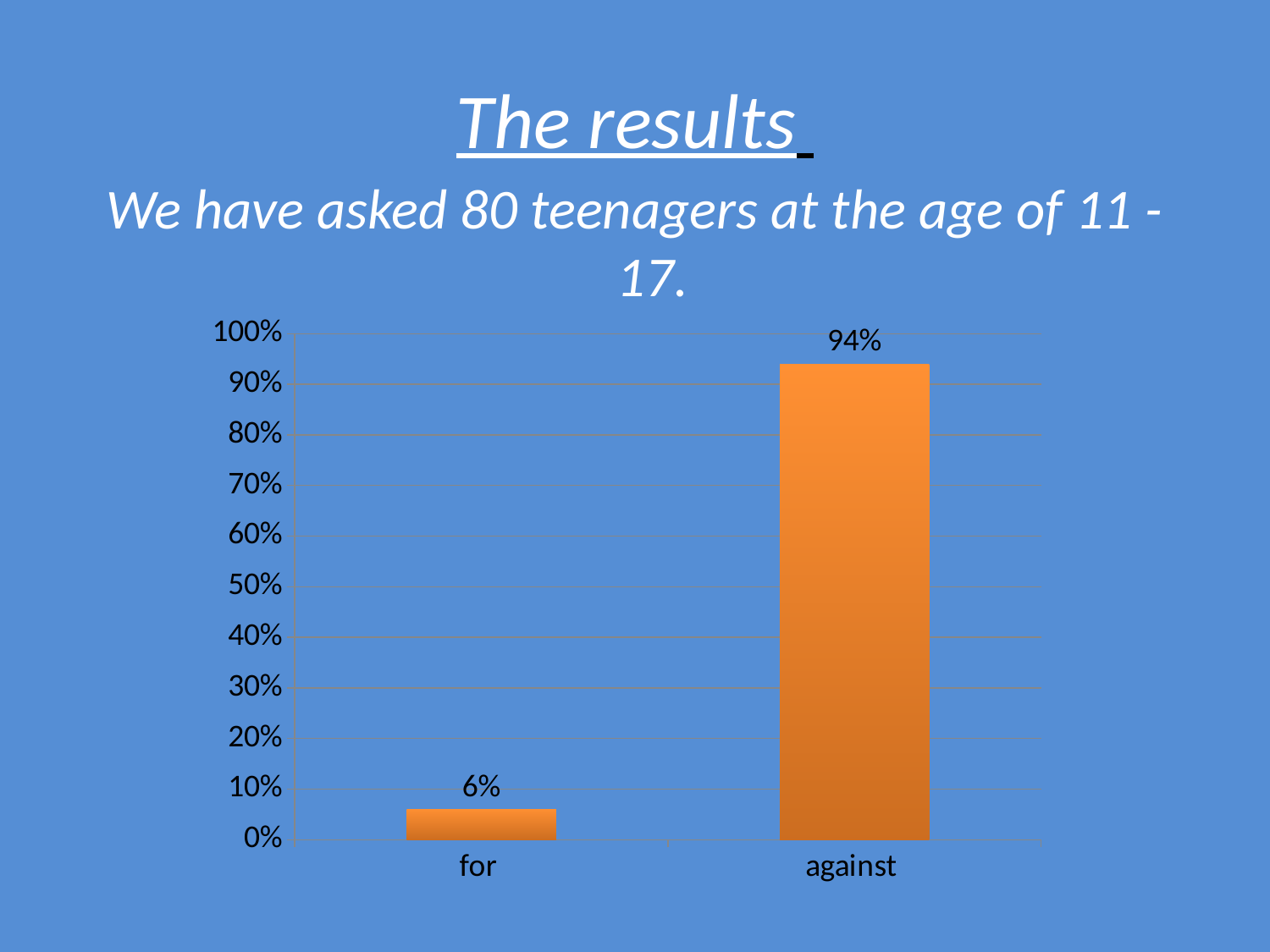

# The results
We have asked 80 teenagers at the age of 11 -17.

### Chart

| Category | Ряд 1 |
|---|---|
| for  | 0.06000000000000002 |
| against  | 0.9400000000000002 |